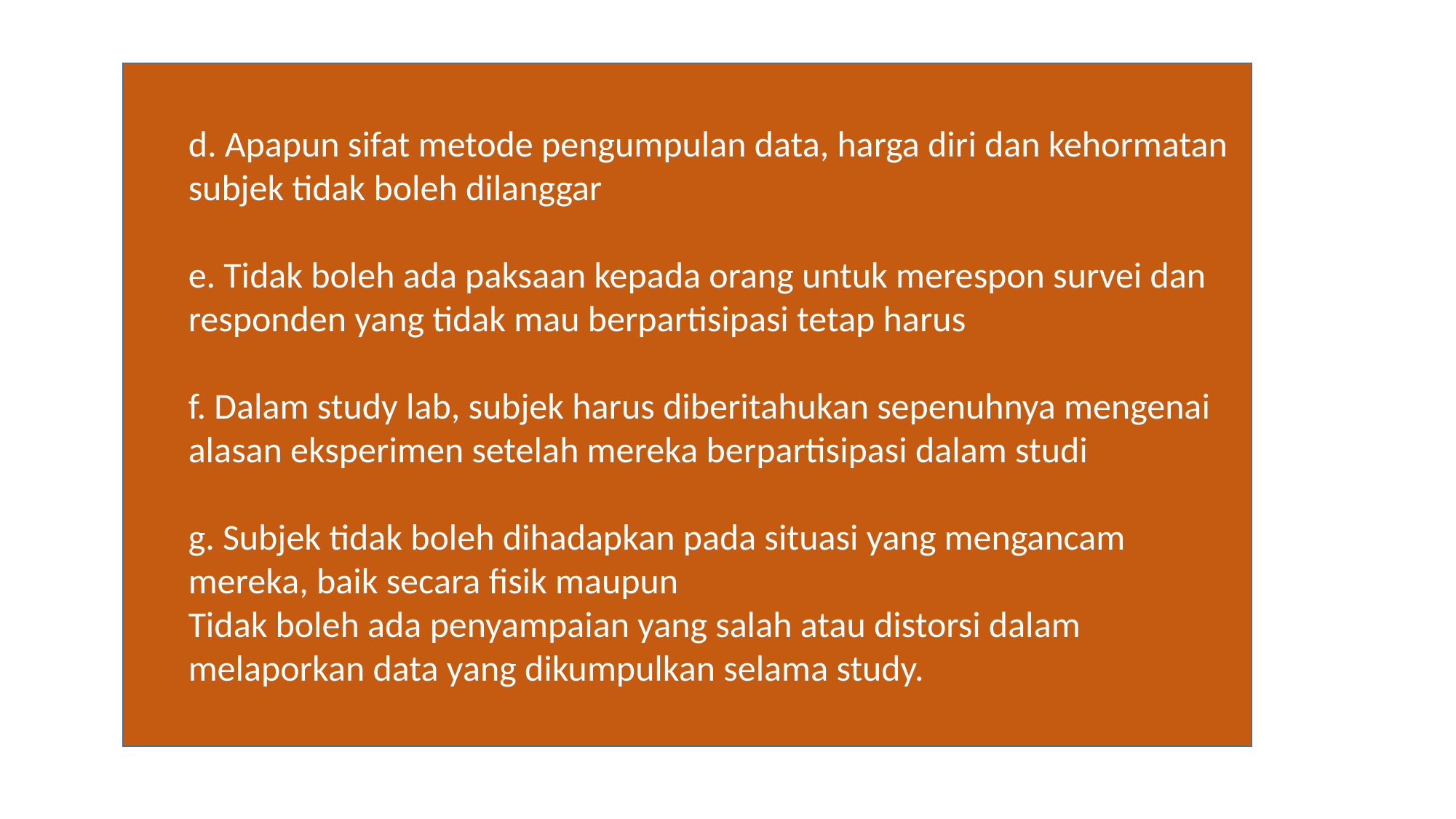

d. Apapun sifat metode pengumpulan data, harga diri dan kehormatan subjek tidak boleh dilanggar

e. Tidak boleh ada paksaan kepada orang untuk merespon survei dan responden yang tidak mau berpartisipasi tetap harus

f. Dalam study lab, subjek harus diberitahukan sepenuhnya mengenai alasan eksperimen setelah mereka berpartisipasi dalam studi

g. Subjek tidak boleh dihadapkan pada situasi yang mengancam mereka, baik secara fisik maupun
Tidak boleh ada penyampaian yang salah atau distorsi dalam melaporkan data yang dikumpulkan selama study.